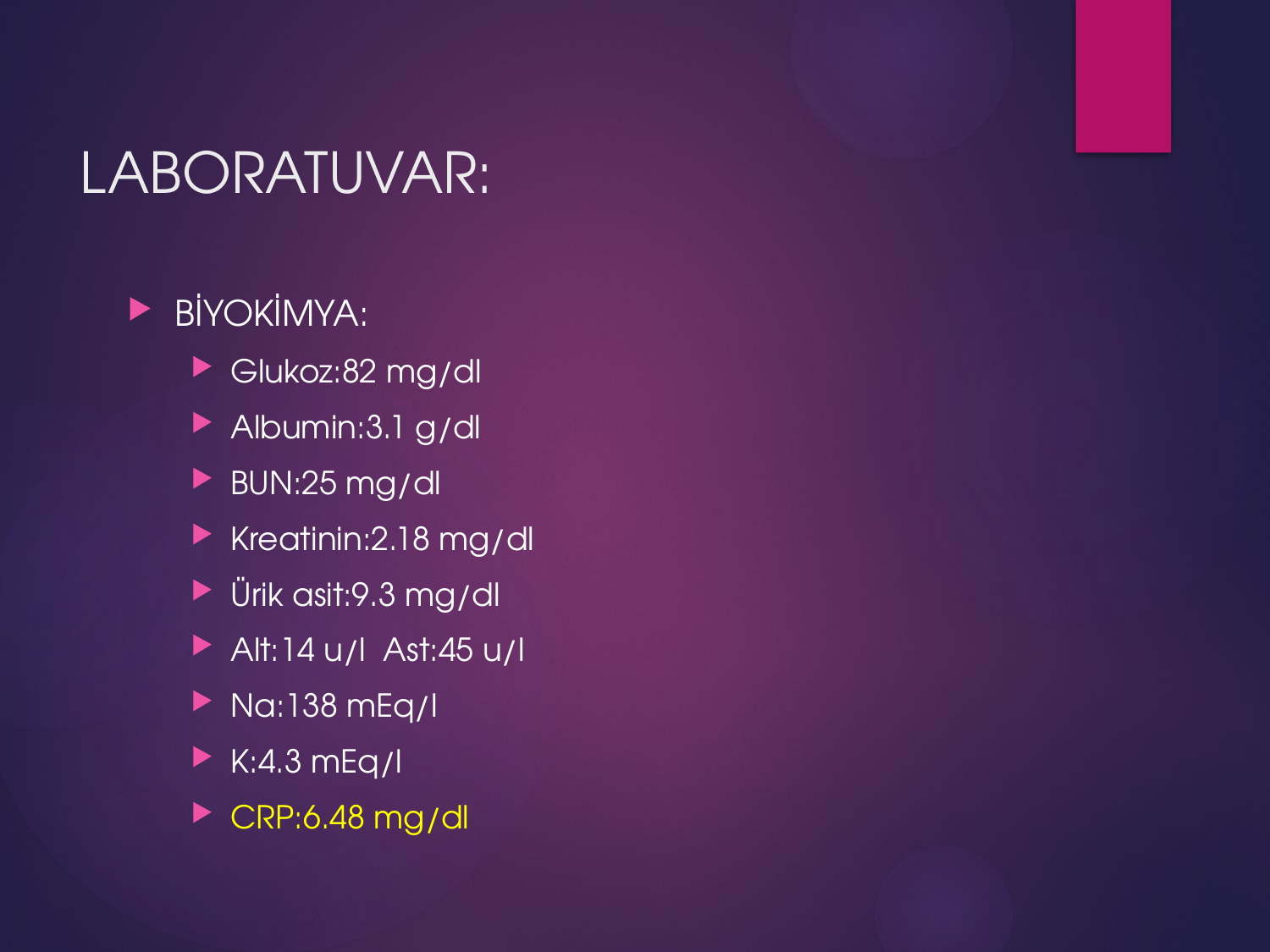

# LABORATUVAR:
BİYOKİMYA:
Glukoz:82 mg/dl
Albumin:3.1 g/dl
BUN:25 mg/dl
Kreatinin:2.18 mg/dl
Ürik asit:9.3 mg/dl
Alt:14 u/l  Ast:45 u/l
Na:138 mEq/l
K:4.3 mEq/l
CRP:6.48 mg/dl